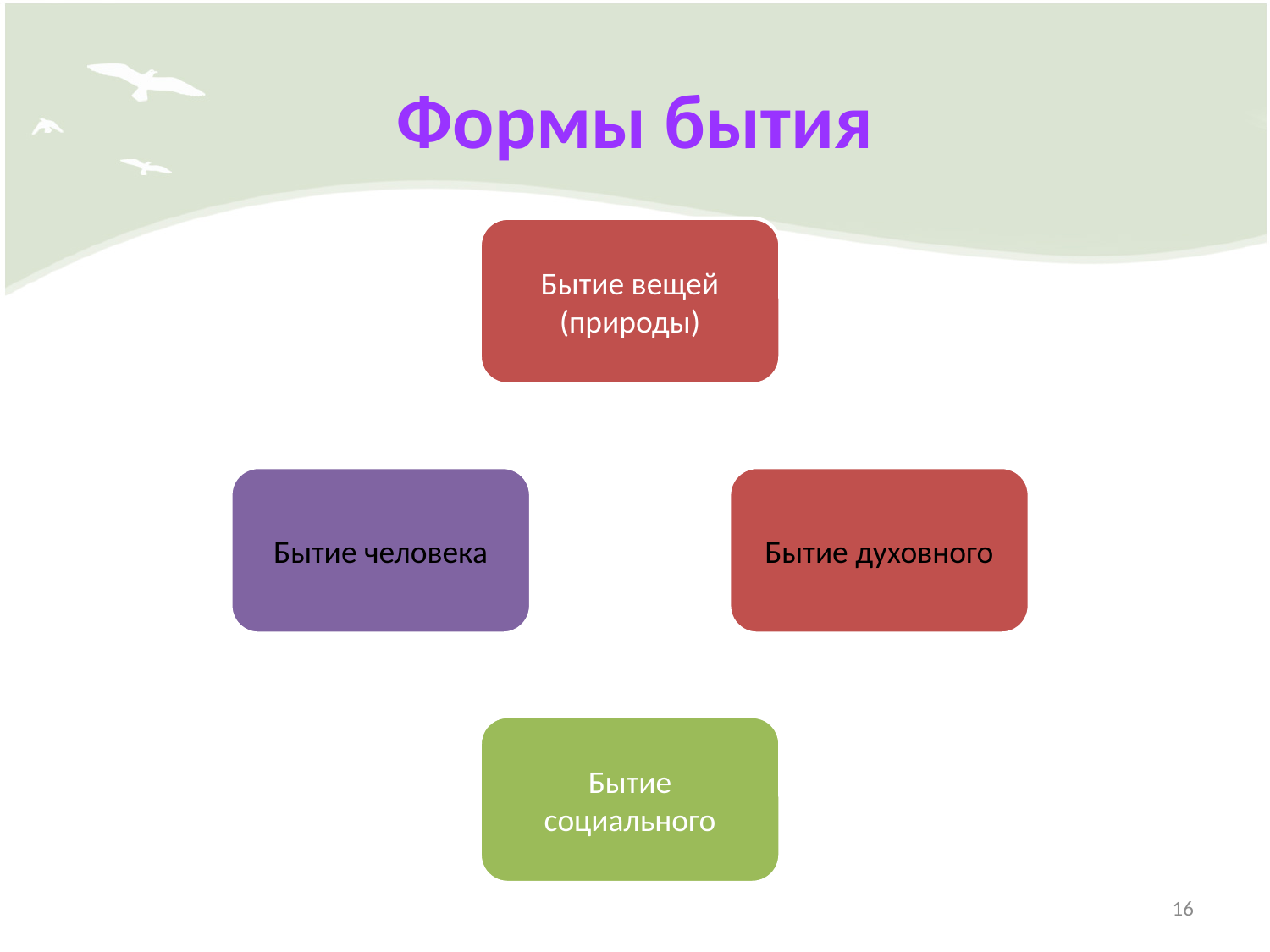

# Формы бытия
Бытие вещей (природы)
Бытие духовного
Бытие социального
Бытие человека
16